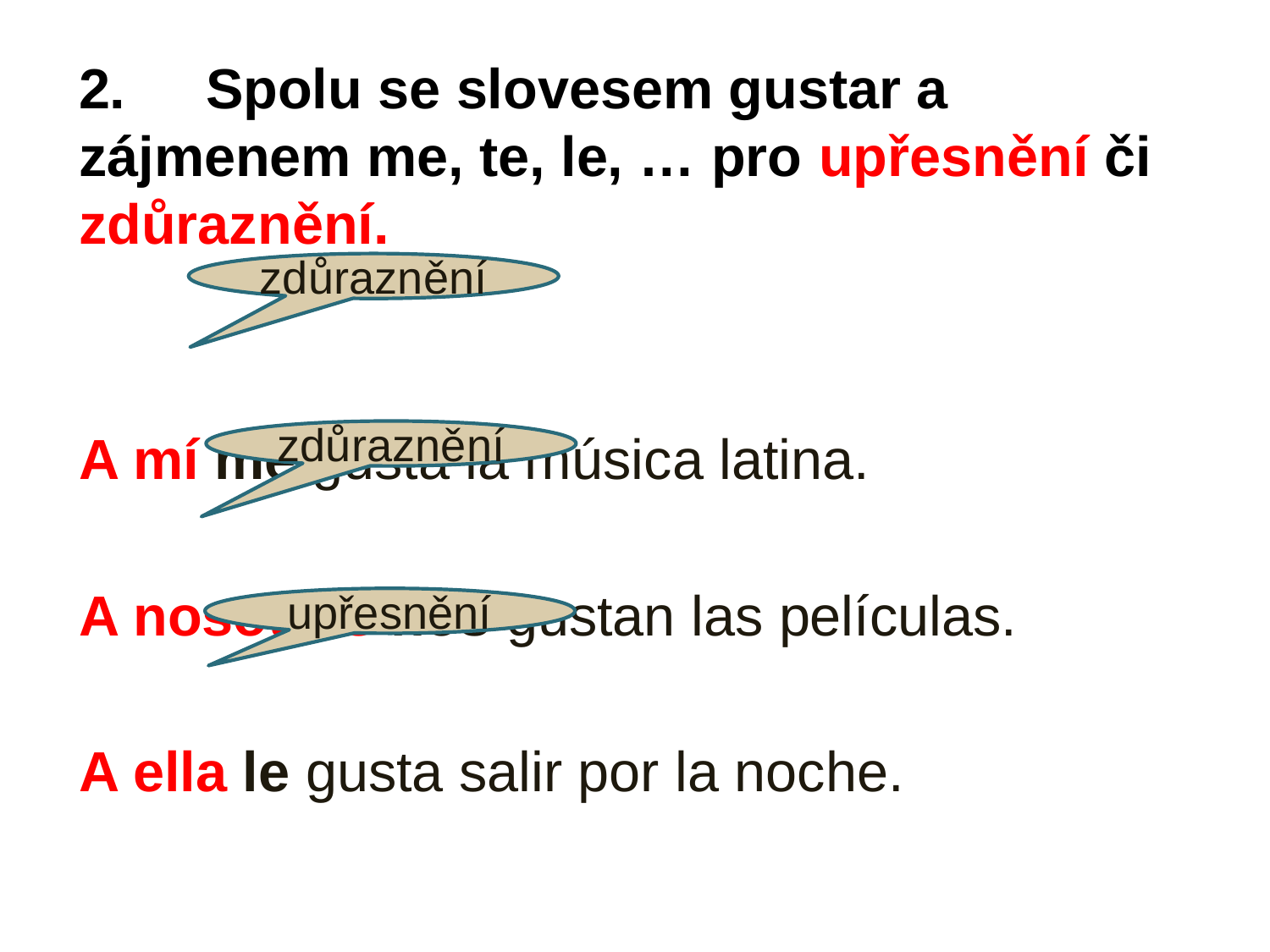

2.	Spolu se slovesem gustar a zájmenem me, te, le, … pro upřesnění či zdůraznění.

A mí me gusta la música latina.

A nosotros nos gustan las películas.

A ella le gusta salir por la noche.

zdůraznění
zdůraznění
upřesnění